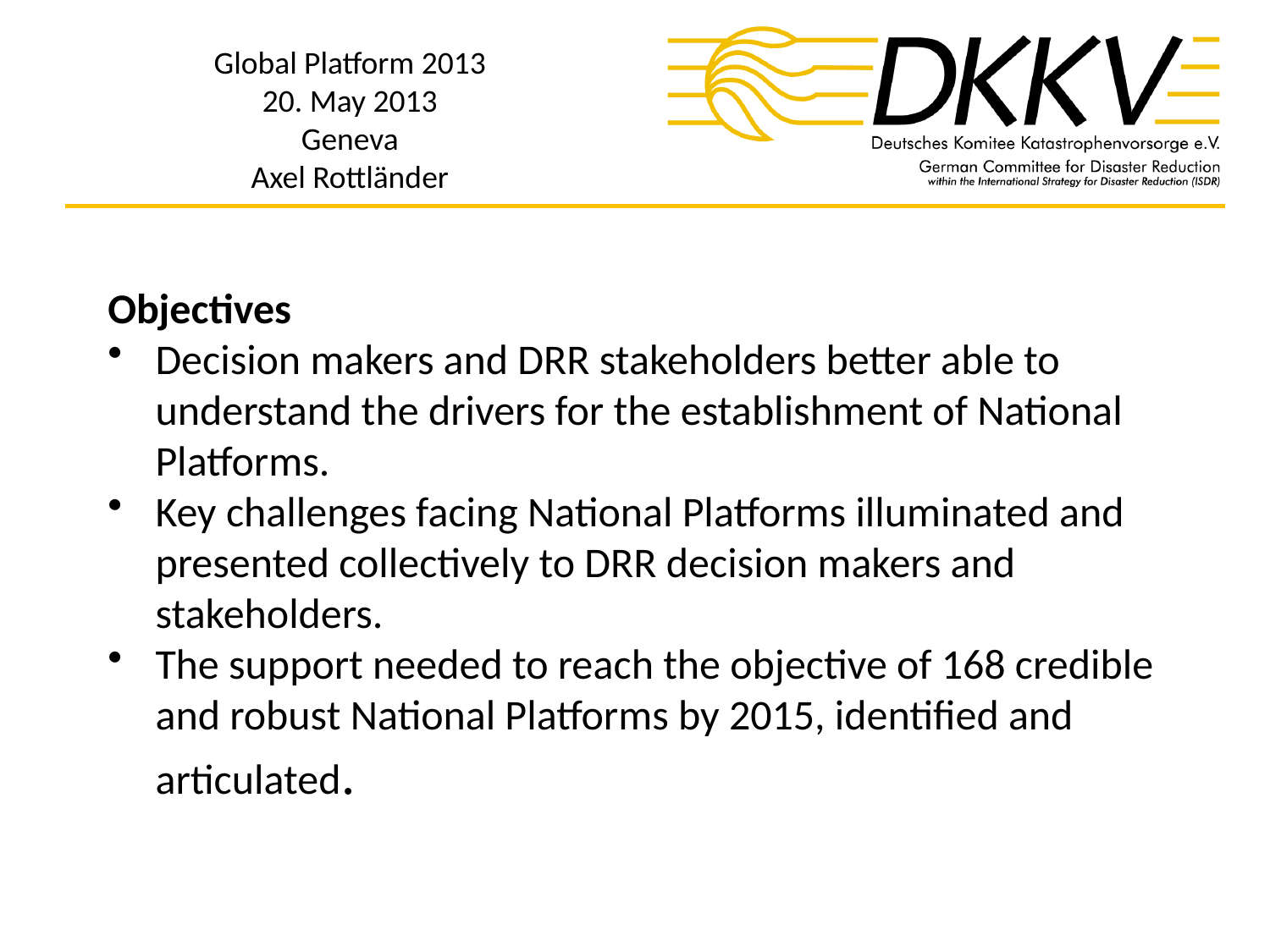

Objectives
Decision makers and DRR stakeholders better able to understand the drivers for the establishment of National Platforms.
Key challenges facing National Platforms illuminated and presented collectively to DRR decision makers and stakeholders.
The support needed to reach the objective of 168 credible and robust National Platforms by 2015, identified and articulated.